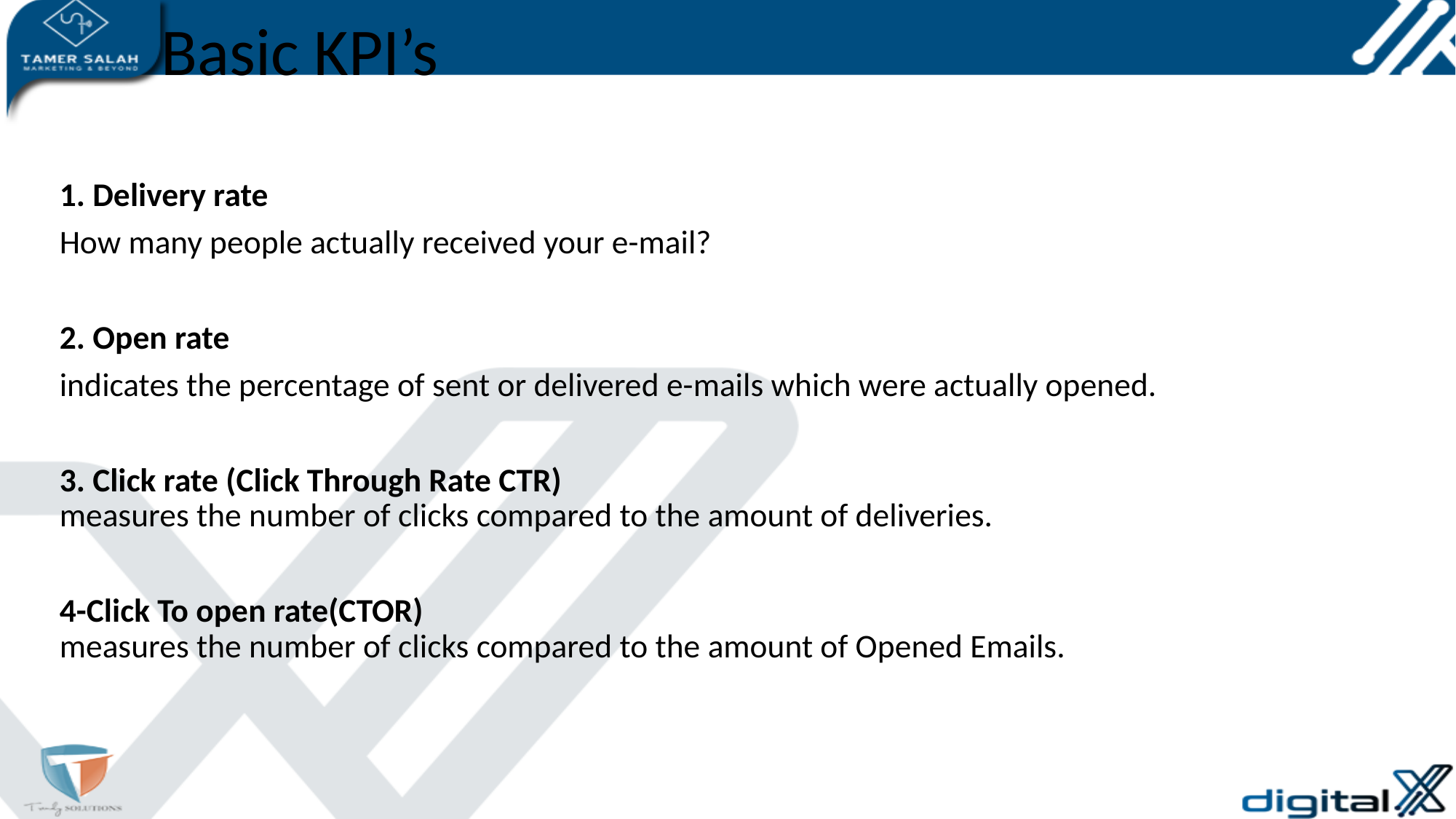

# Basic KPI’s
1. Delivery rate
How many people actually received your e-mail?

2. Open rate
indicates the percentage of sent or delivered e-mails which were actually opened.

3. Click rate (Click Through Rate CTR)
measures the number of clicks compared to the amount of deliveries.

4-Click To open rate(CTOR)
measures the number of clicks compared to the amount of Opened Emails.